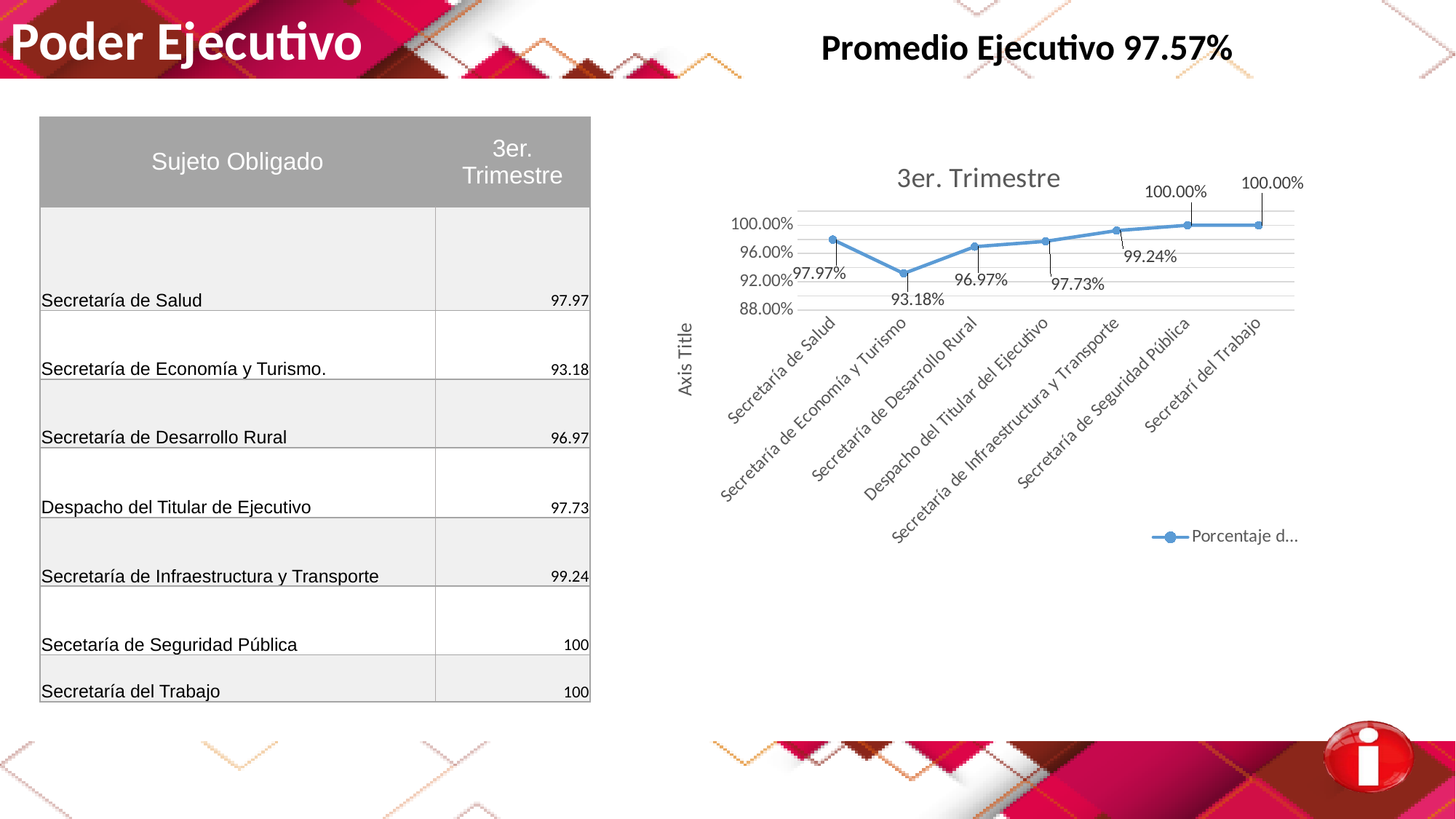

Poder Ejecutivo                                     Promedio Ejecutivo 97.57%
| Sujeto Obligado | 3er. Trimestre |
| --- | --- |
| Secretaría de Salud | 97.97 |
| Secretaría de Economía y Turismo. | 93.18 |
| Secretaría de Desarrollo Rural | 96.97 |
| Despacho del Titular de Ejecutivo | 97.73 |
| Secretaría de Infraestructura y Transporte | 99.24 |
| Secetaría de Seguridad Pública | 100 |
| Secretaría del Trabajo | 100 |

### Chart: 3er. Trimestre

| Category | Porcentaje de Cumplimiento |
|---|---|
| Secretaría de Salud | 0.9797 |
| Secretaría de Economía y Turismo | 0.9318 |
| Secretaría de Desarrollo Rural | 0.9697 |
| Despacho del Titular del Ejecutivo | 0.9773 |
| Secretaría de Infraestructura y Transporte | 0.9924 |
| Secretaría de Seguridad Pública | 1.0 |
| Secretarí del Trabajo | 1.0 |